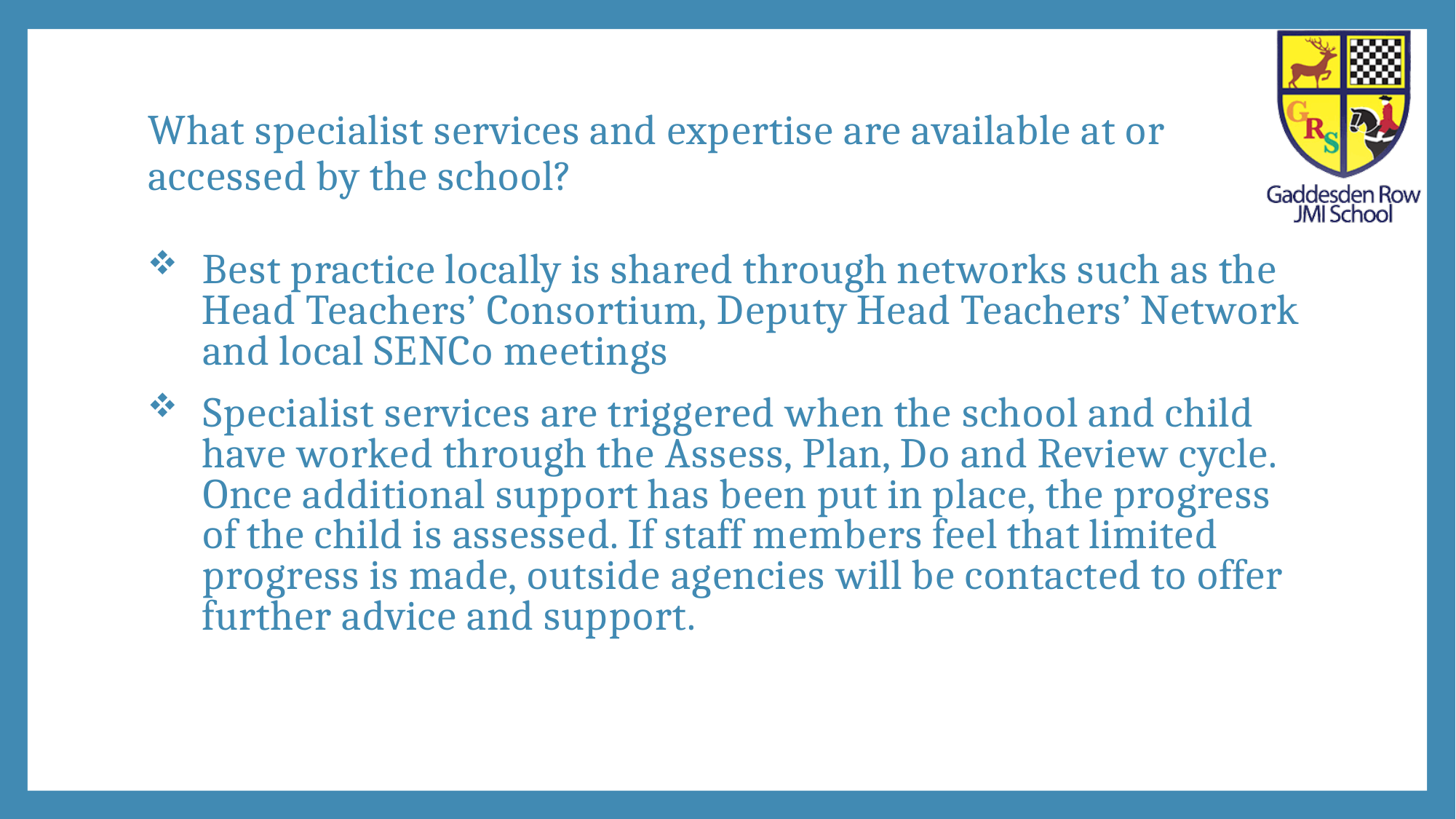

# What specialist services and expertise are available at or accessed by the school?
Best practice locally is shared through networks such as the Head Teachers’ Consortium, Deputy Head Teachers’ Network and local SENCo meetings
Specialist services are triggered when the school and child have worked through the Assess, Plan, Do and Review cycle. Once additional support has been put in place, the progress of the child is assessed. If staff members feel that limited progress is made, outside agencies will be contacted to offer further advice and support.